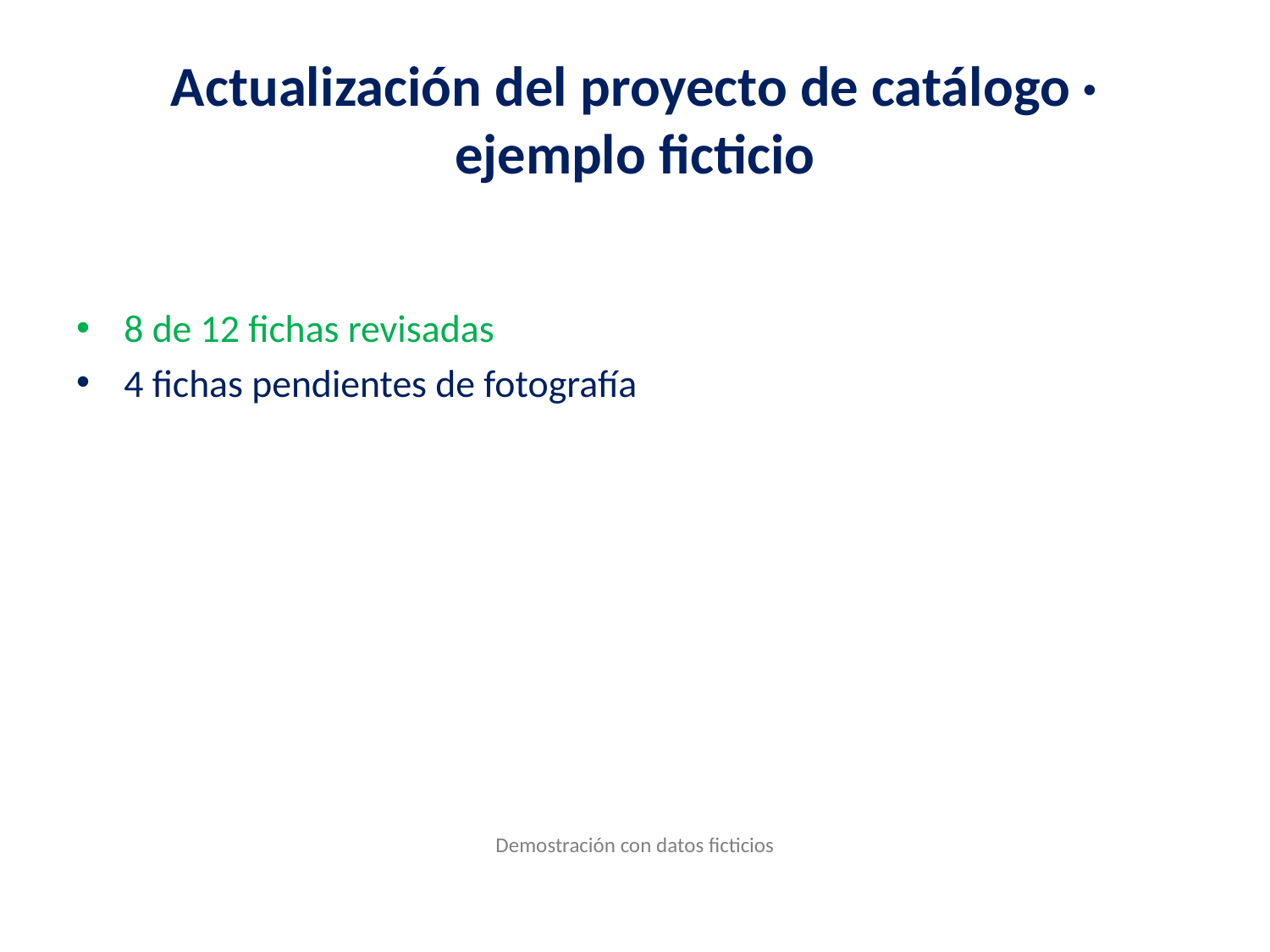

# Actualización del proyecto de catálogo · ejemplo ficticio

8 de 12 fichas revisadas
4 fichas pendientes de fotografía
Demostración con datos ficticios